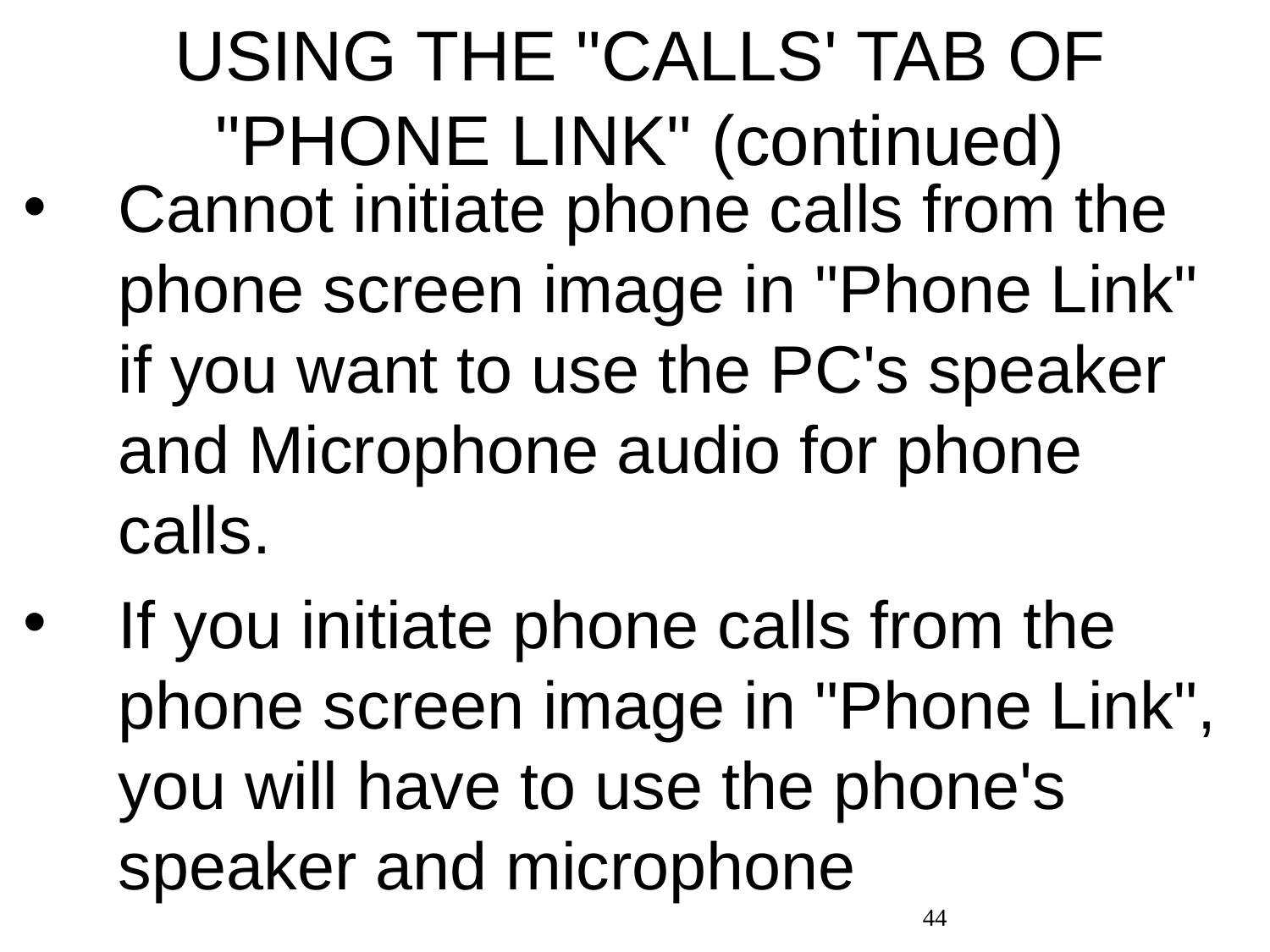

# USING THE "CALLS' TAB OF "PHONE LINK" (continued)
Cannot initiate phone calls from the phone screen image in "Phone Link" if you want to use the PC's speaker and Microphone audio for phone calls.
If you initiate phone calls from the phone screen image in "Phone Link", you will have to use the phone's speaker and microphone

44